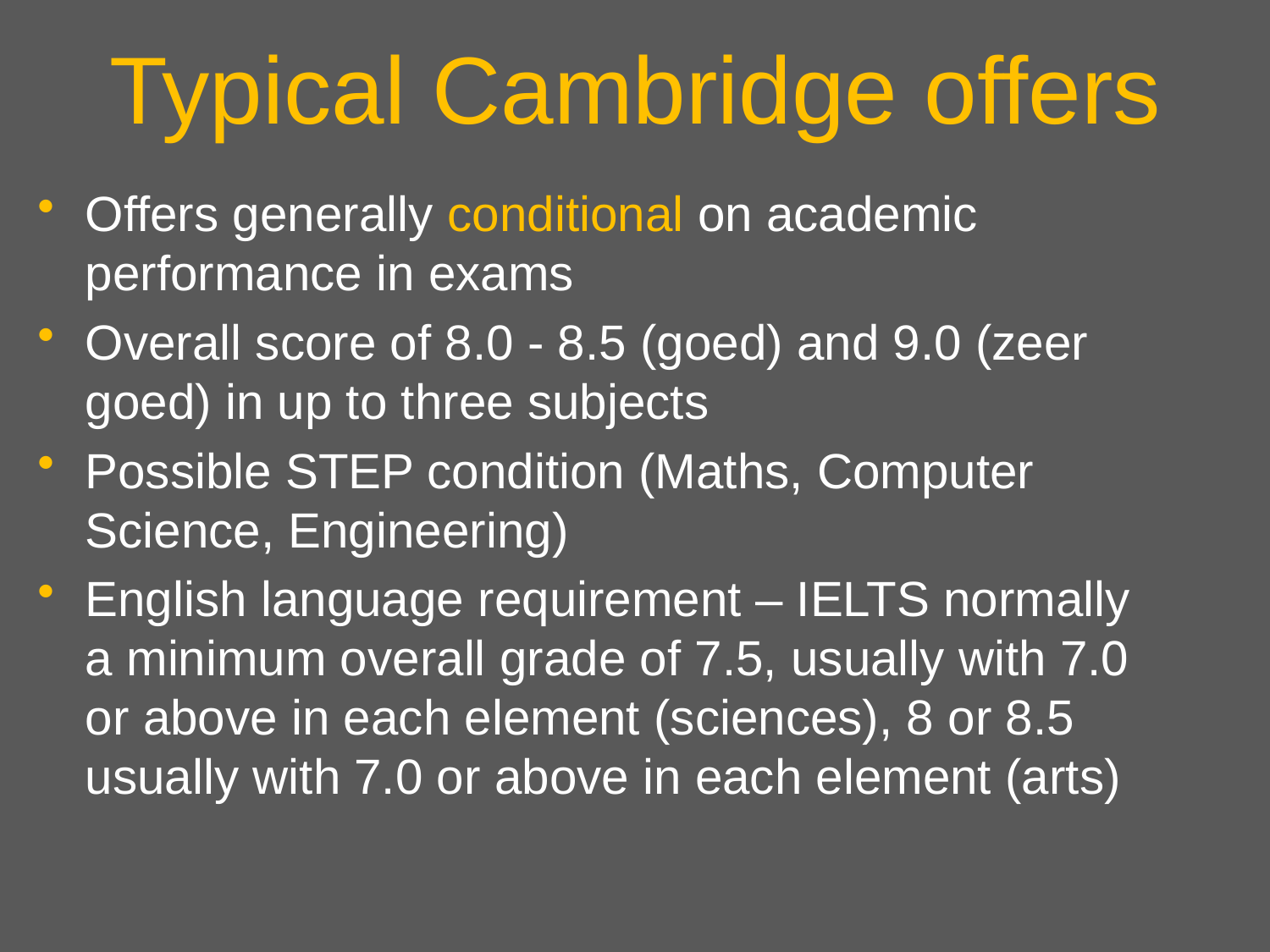

# Typical Cambridge offers
Offers generally conditional on academic performance in exams
Overall score of 8.0 - 8.5 (goed) and 9.0 (zeer goed) in up to three subjects
Possible STEP condition (Maths, Computer Science, Engineering)
English language requirement – IELTS normally a minimum overall grade of 7.5, usually with 7.0 or above in each element (sciences), 8 or 8.5 usually with 7.0 or above in each element (arts)